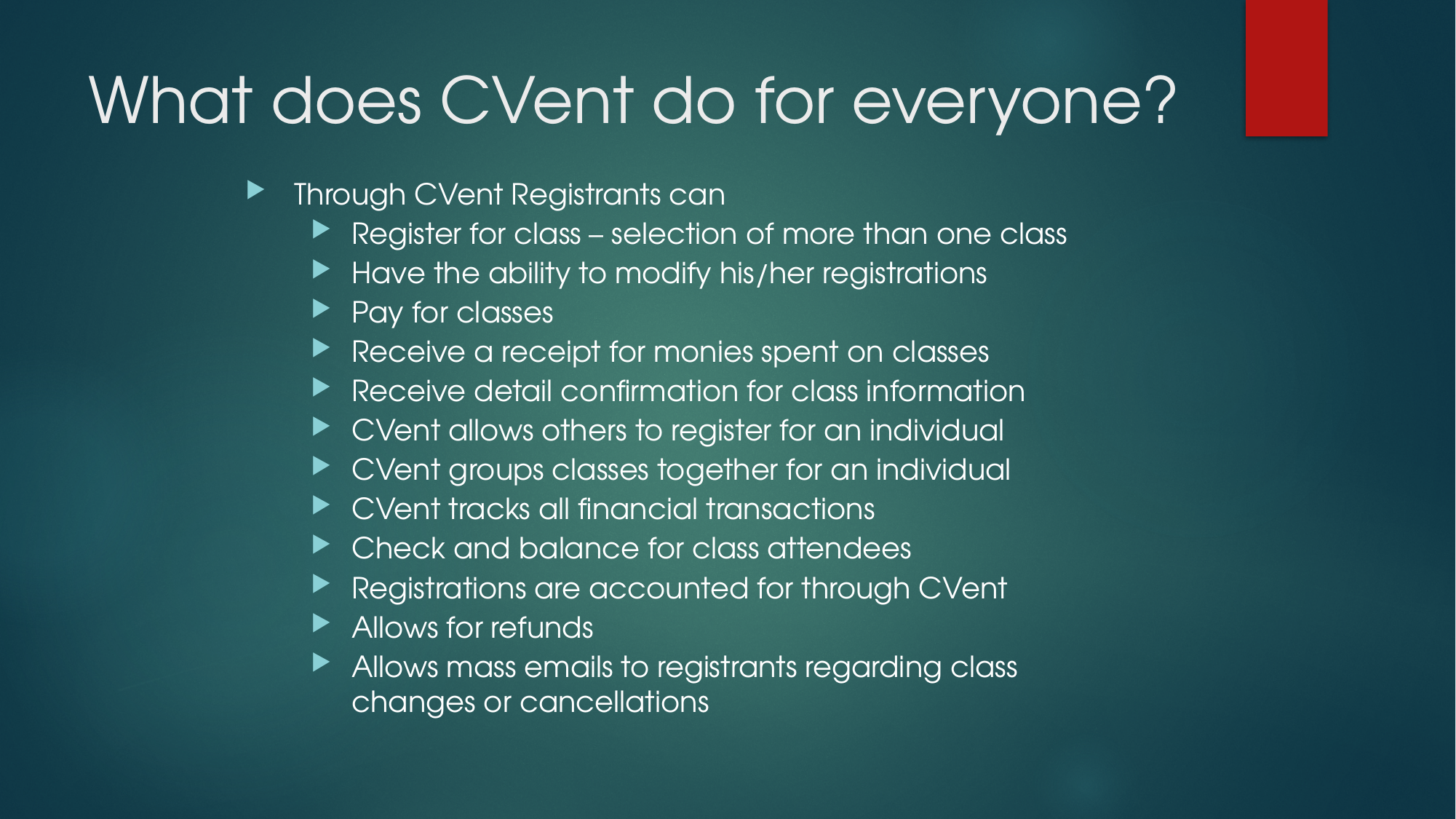

# What does CVent do for everyone?
Through CVent Registrants can
Register for class – selection of more than one class
Have the ability to modify his/her registrations
Pay for classes
Receive a receipt for monies spent on classes
Receive detail confirmation for class information
CVent allows others to register for an individual
CVent groups classes together for an individual
CVent tracks all financial transactions
Check and balance for class attendees
Registrations are accounted for through CVent
Allows for refunds
Allows mass emails to registrants regarding class changes or cancellations